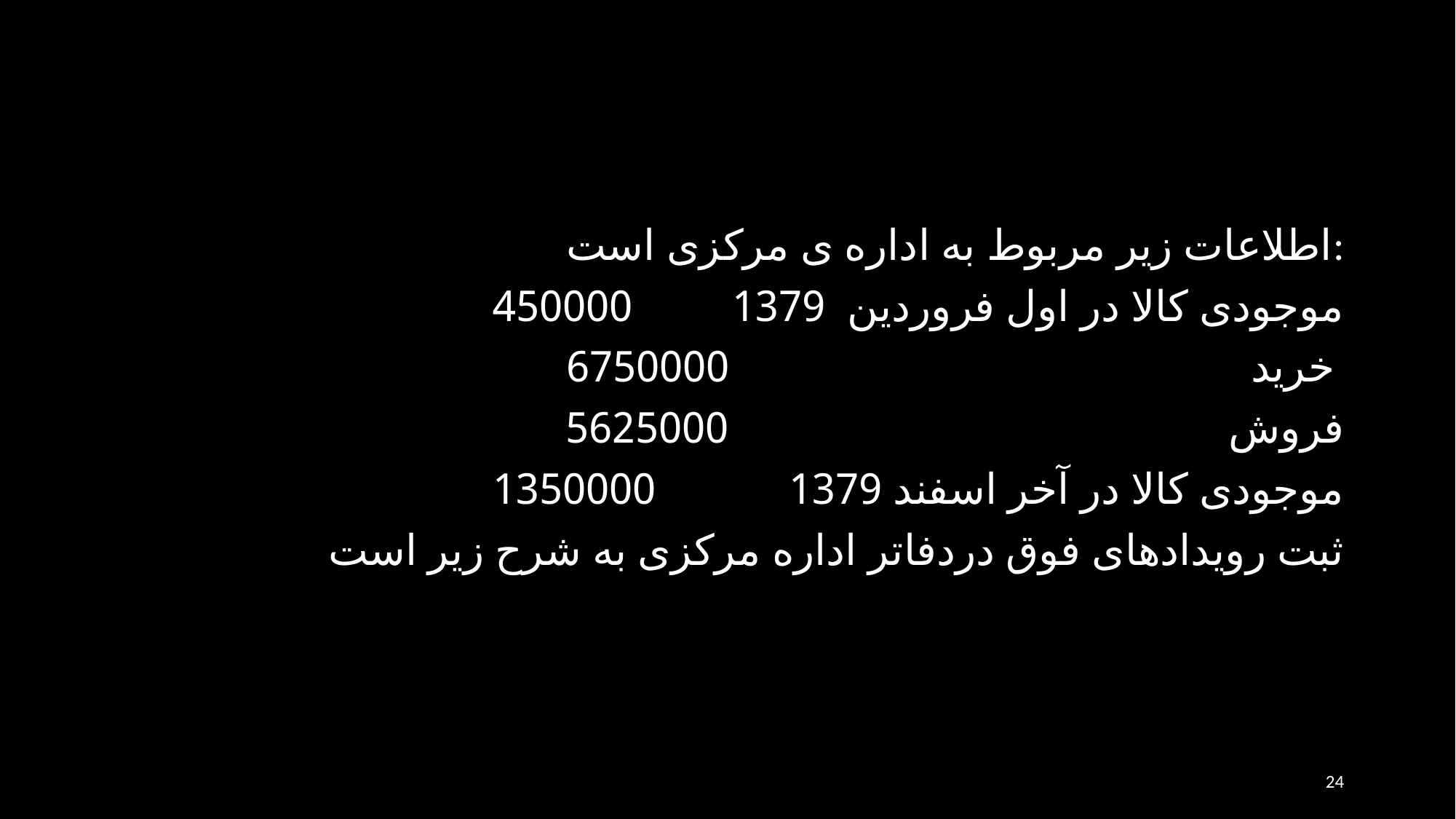

اطلاعات زیر مربوط به اداره ی مرکزی است:
موجودی کالا در اول فروردین  1379         450000
خرید                                               6750000
فروش                                             5625000
موجودی کالا در آخر اسفند 1379            1350000
ثبت رویدادهای فوق دردفاتر اداره مرکزی به شرح زیر است
24